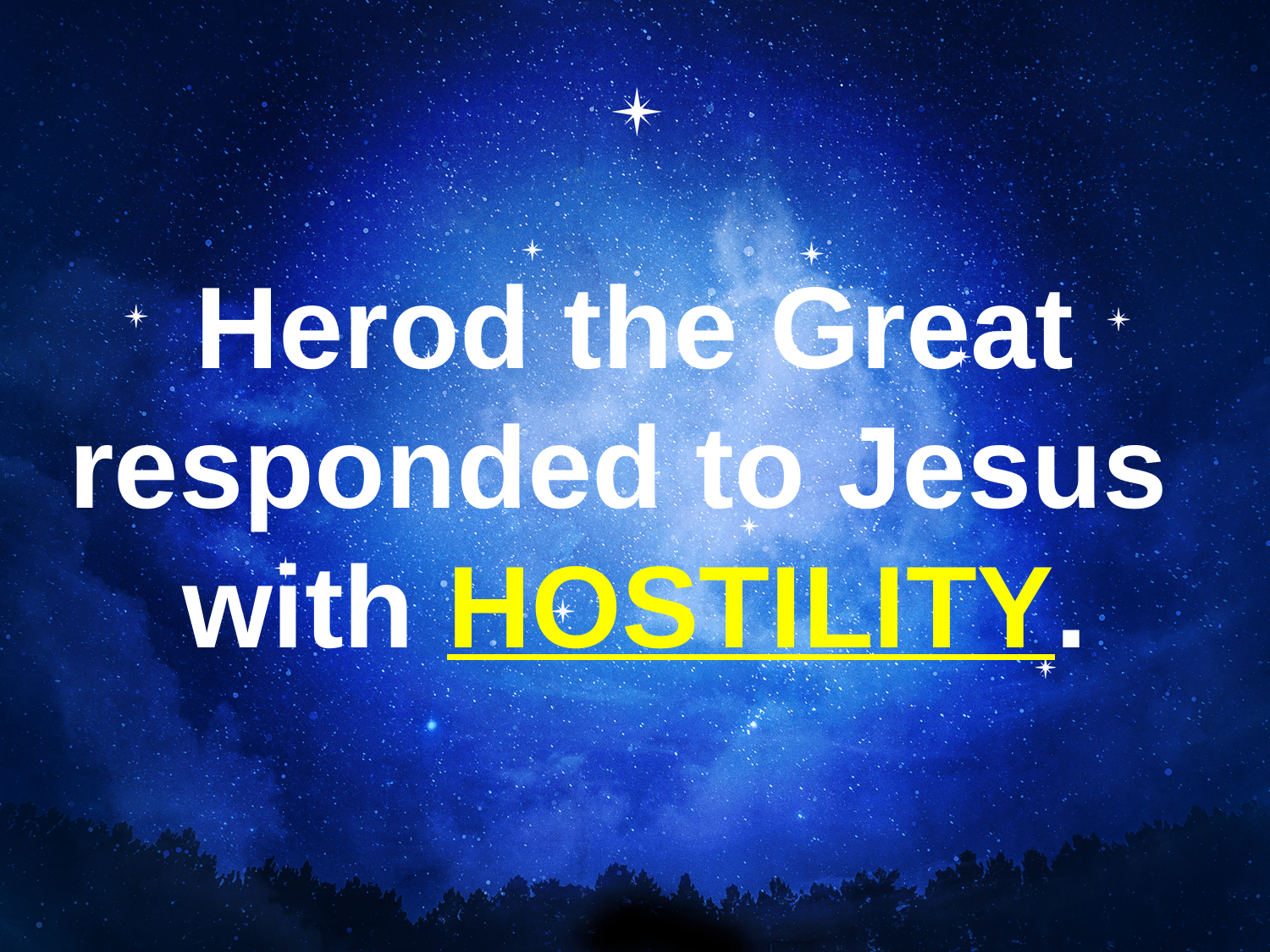

Herod the Great responded to Jesus
with HOSTILITY.